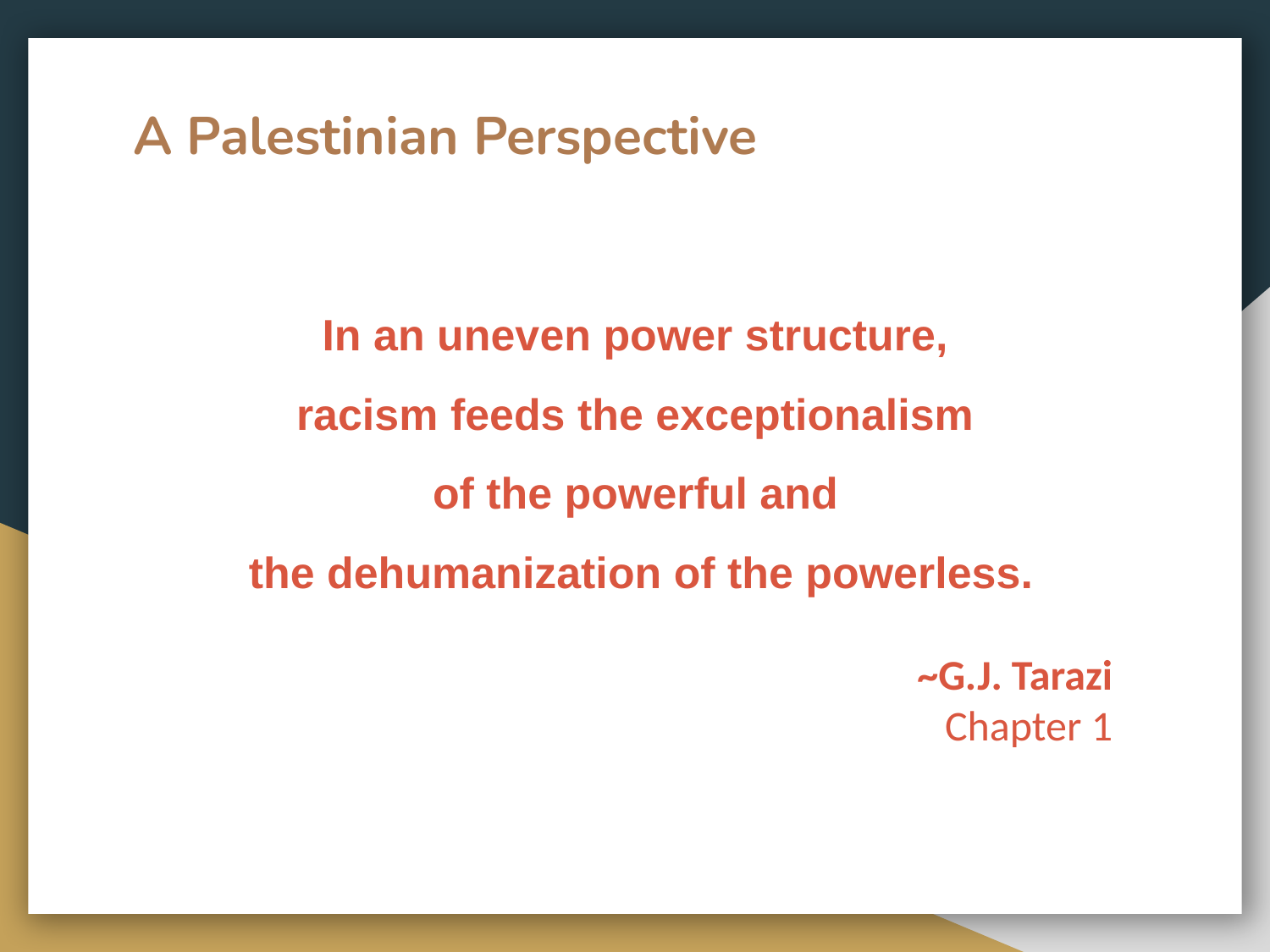

# A Palestinian Perspective

In an uneven power structure,
racism feeds the exceptionalism
of the powerful and
the dehumanization of the powerless.

~G.J. Tarazi
Chapter 1